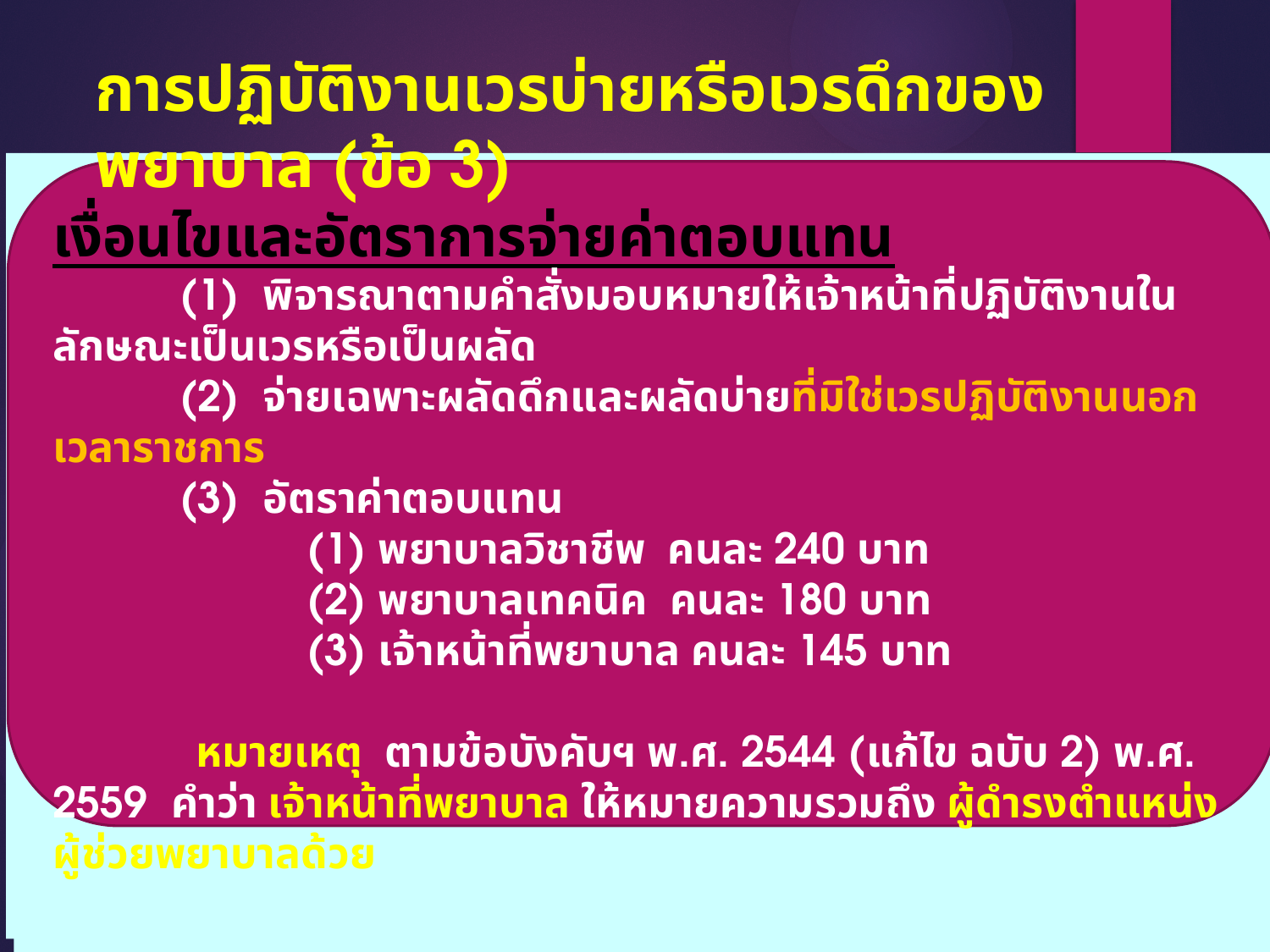

การปฏิบัติงานเวรบ่ายหรือเวรดึกของพยาบาล (ข้อ 3)

เงื่อนไขและอัตราการจ่ายค่าตอบแทน
	(1)  พิจารณาตามคำสั่งมอบหมายให้เจ้าหน้าที่ปฏิบัติงานในลักษณะเป็นเวรหรือเป็นผลัด
	(2)  จ่ายเฉพาะผลัดดึกและผลัดบ่ายที่มิใช่เวรปฏิบัติงานนอกเวลาราชการ
	(3)  อัตราค่าตอบแทน
		(1) พยาบาลวิชาชีพ  คนละ 240 บาท
		(2) พยาบาลเทคนิค  คนละ 180 บาท
		(3) เจ้าหน้าที่พยาบาล คนละ 145 บาท

             หมายเหตุ  ตามข้อบังคับฯ พ.ศ. 2544 (แก้ไข ฉบับ 2) พ.ศ. 2559  คำว่า เจ้าหน้าที่พยาบาล ให้หมายความรวมถึง ผู้ดำรงตำแหน่งผู้ช่วยพยาบาลด้วย

มาตรา 147 ผู้ใดเป็นเจ้าพนักงาน มีหน้าที่ซื้อ ทำ จัดการหรือรักษาทรัพย์ใด เบียดบังทรัพย์นั้นเป็นของตน หรือเป็นของผู้อื่นโดยทุจริต หรือโดยทุจริตยอมให้ผู้อื่นเอาทรัพย์นั้นเสีย ต้องระวางโทษจำคุกตั้งแต่ห้าปีถึงยี่สิบปี หรือจำคุกตลอดชีวิต และปรับตั้งแต่หนึ่งแสน
ถึงสี่แสนบาท
ประมวลกฎหมายอาญา